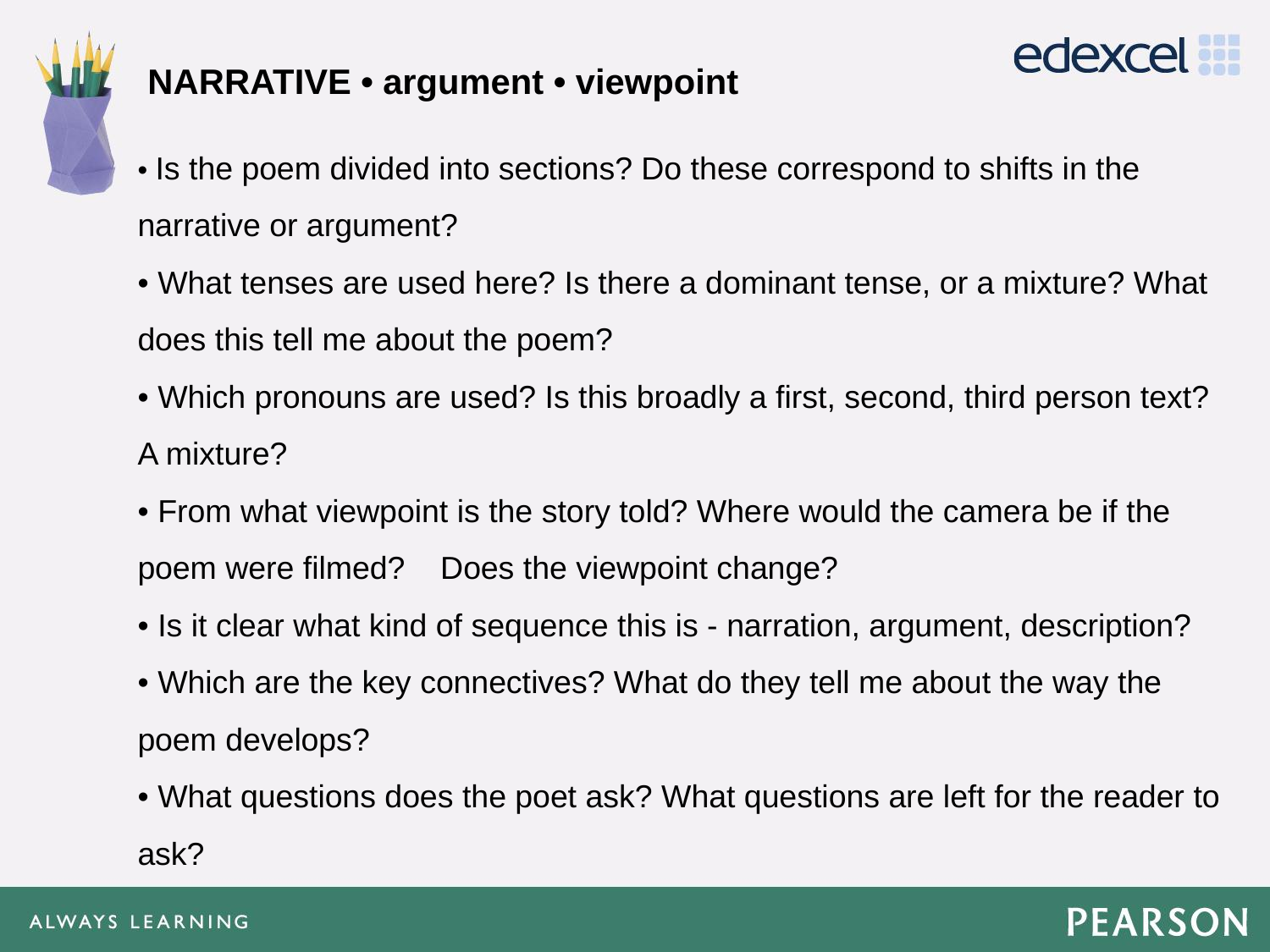

# narrative • argument • viewpoint
• Is the poem divided into sections? Do these correspond to shifts in the narrative or argument?
• What tenses are used here? Is there a dominant tense, or a mixture? What does this tell me about the poem?
• Which pronouns are used? Is this broadly a first, second, third person text? A mixture?
• From what viewpoint is the story told? Where would the camera be if the poem were filmed?    Does the viewpoint change?
• Is it clear what kind of sequence this is - narration, argument, description?
• Which are the key connectives? What do they tell me about the way the poem develops?
• What questions does the poet ask? What questions are left for the reader to ask?